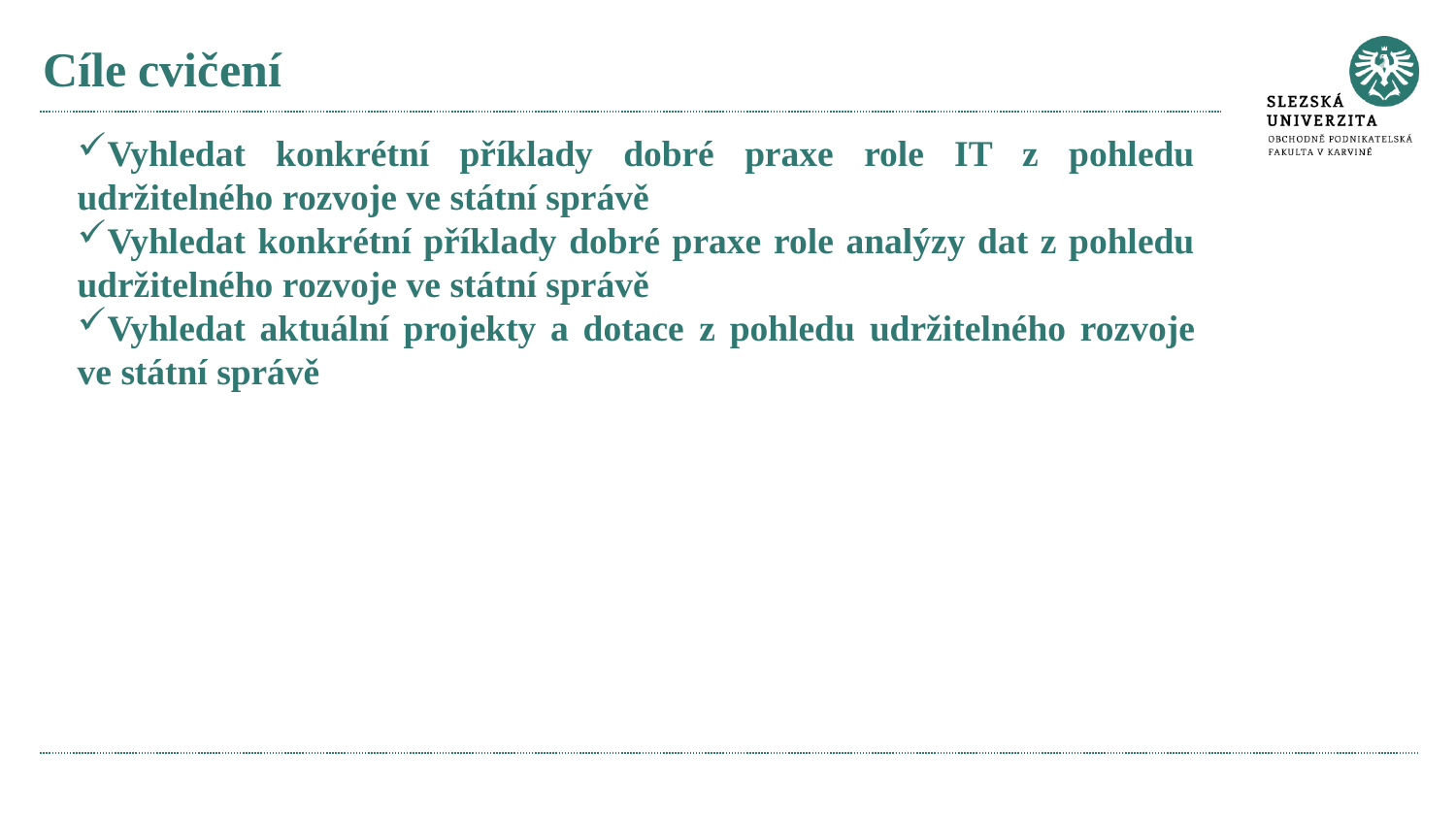

# Cíle cvičení
Vyhledat konkrétní příklady dobré praxe role IT z pohledu udržitelného rozvoje ve státní správě
Vyhledat konkrétní příklady dobré praxe role analýzy dat z pohledu udržitelného rozvoje ve státní správě
Vyhledat aktuální projekty a dotace z pohledu udržitelného rozvoje ve státní správě